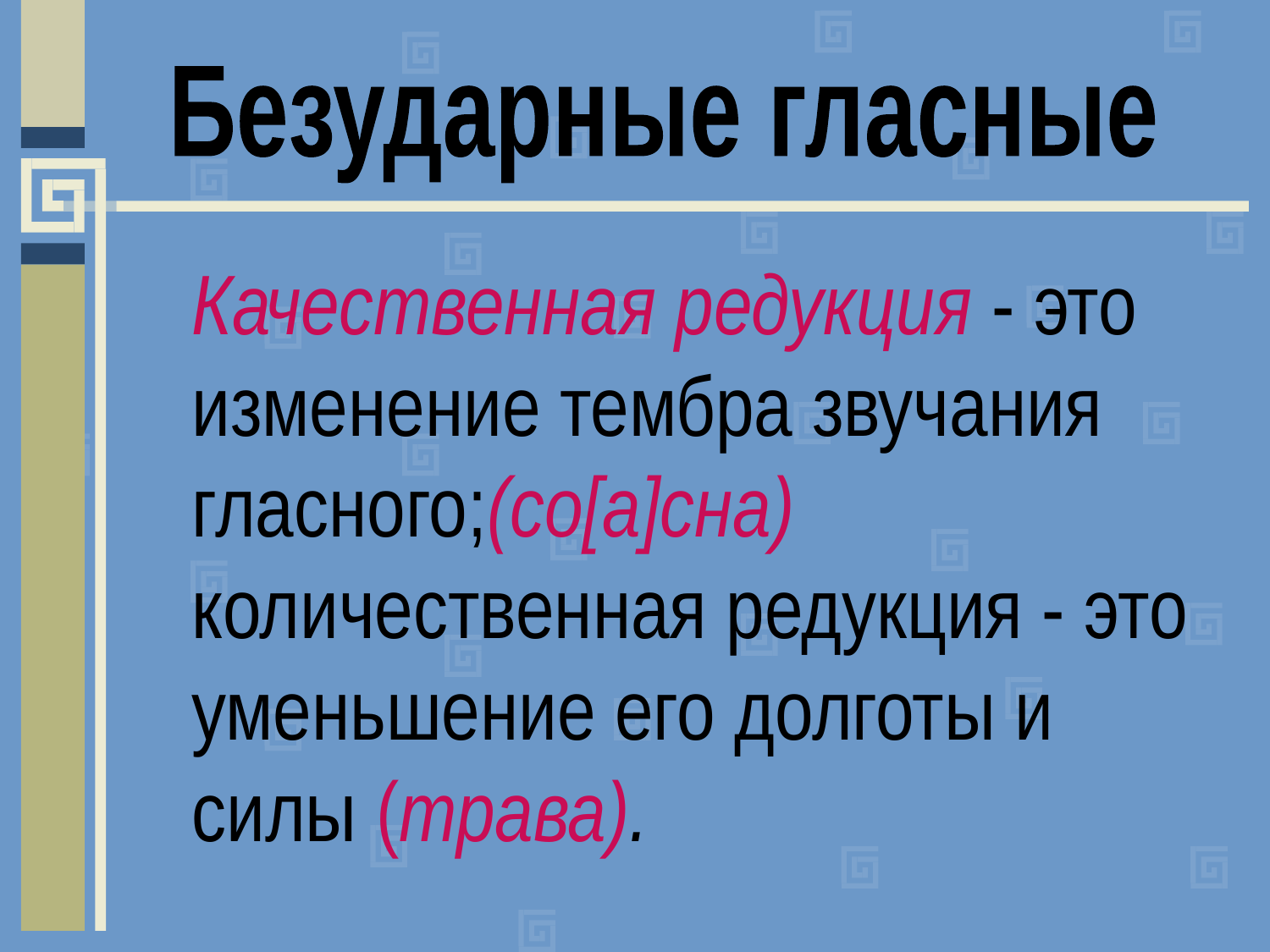

Безударные гласные
	Качественная редукция - это изменение тембра звучания гласного;(со[а]сна) количественная редукция - это уменьшение его долготы и силы (трава).